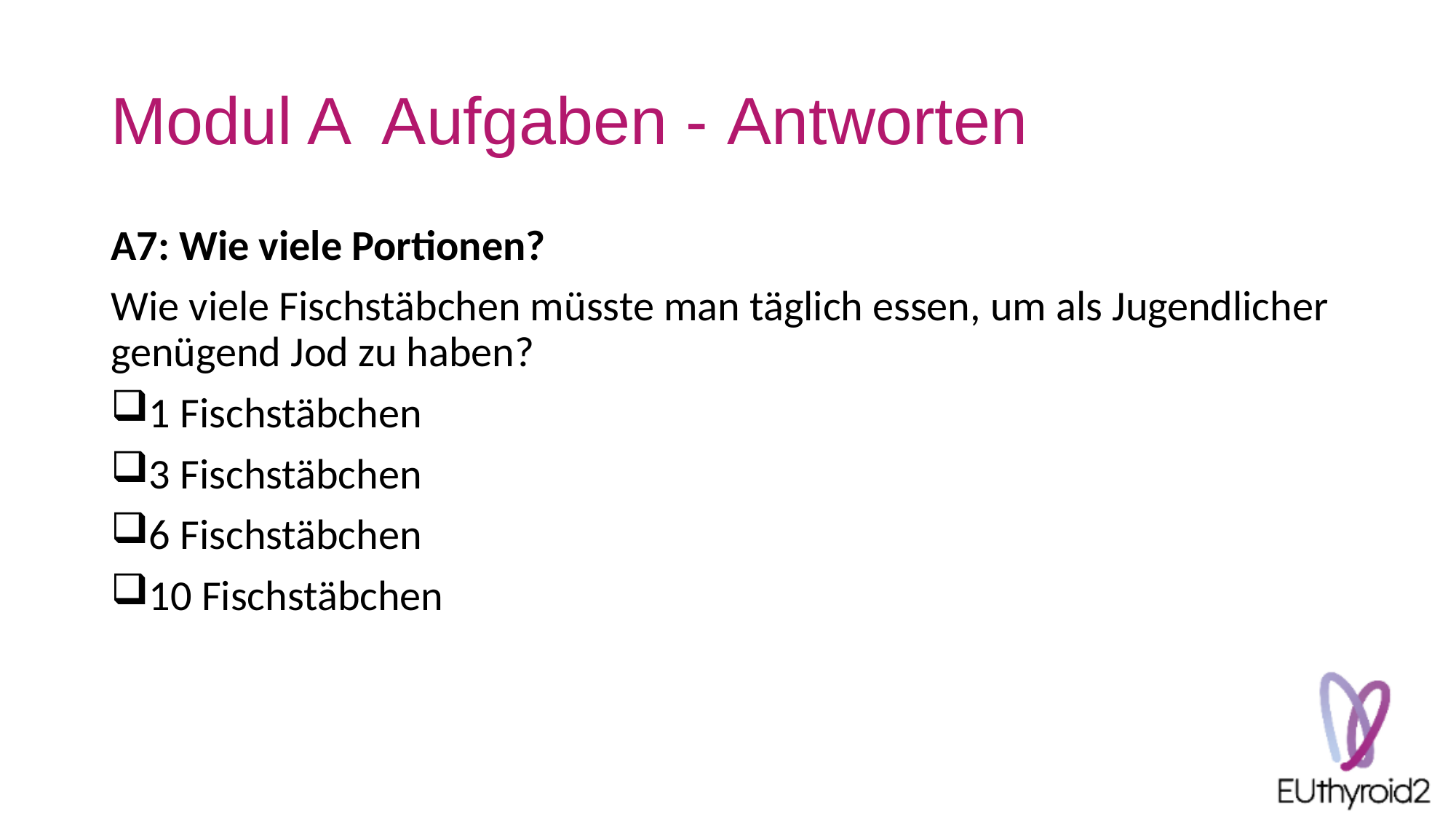

# Modul A  Aufgaben - Antworten
A7: Wie viele Portionen?
Wie viele Fischstäbchen müsste man täglich essen, um als Jugendlicher genügend Jod zu haben?
1 Fischstäbchen
3 Fischstäbchen
6 Fischstäbchen
10 Fischstäbchen